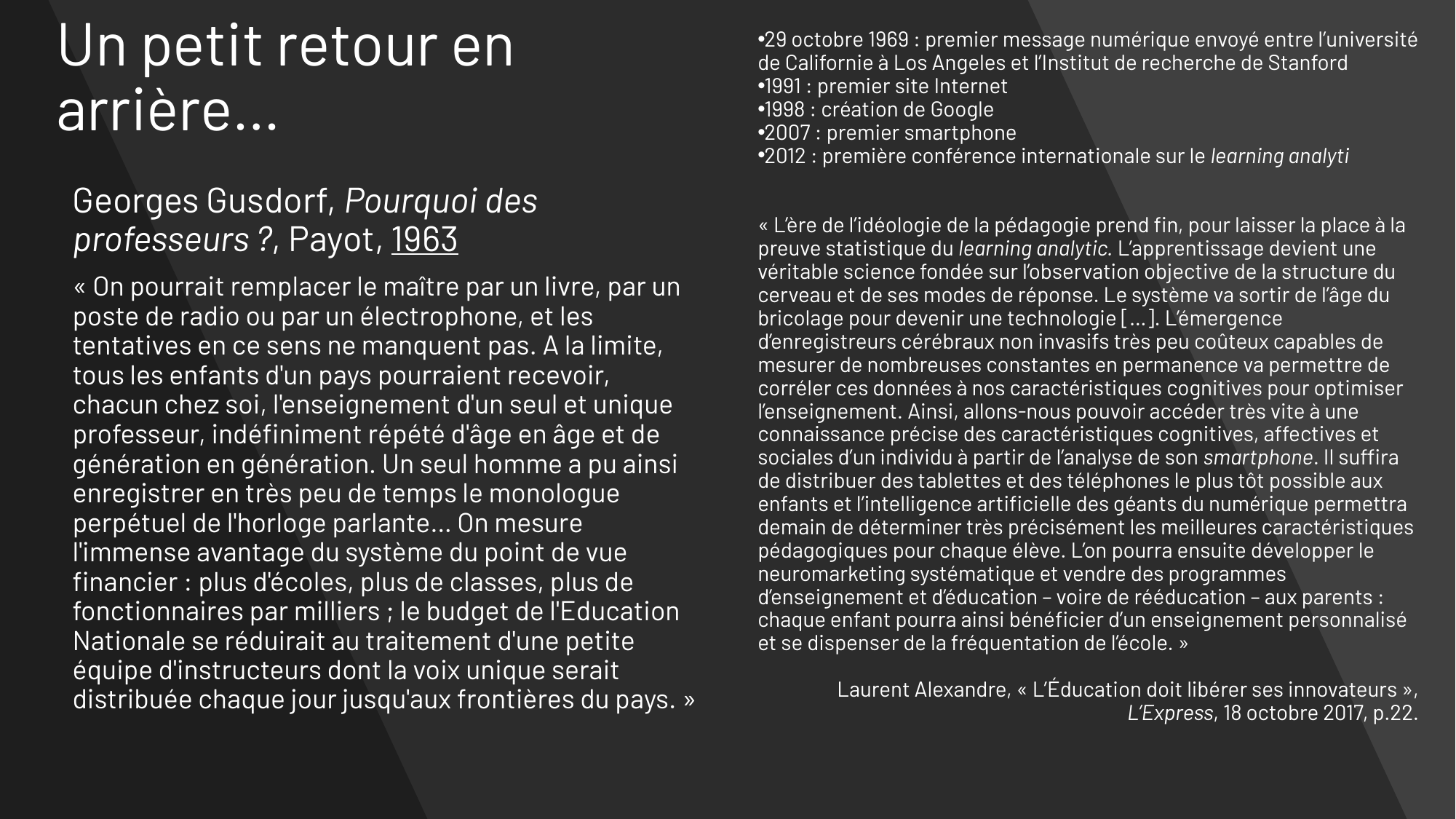

# Un petit retour en arrière…
29 octobre 1969 : premier message numérique envoyé entre l’université de Californie à Los Angeles et l’Institut de recherche de Stanford
1991 : premier site Internet
1998 : création de Google
2007 : premier smartphone
2012 : première conférence internationale sur le learning analyti

« L’ère de l’idéologie de la pédagogie prend fin, pour laisser la place à la preuve statistique du learning analytic. L’apprentissage devient une véritable science fondée sur l’observation objective de la structure du cerveau et de ses modes de réponse. Le système va sortir de l’âge du bricolage pour devenir une technologie […]. L’émergence d’enregistreurs cérébraux non invasifs très peu coûteux capables de mesurer de nombreuses constantes en permanence va permettre de corréler ces données à nos caractéristiques cognitives pour optimiser l’enseignement. Ainsi, allons-nous pouvoir accéder très vite à une connaissance précise des caractéristiques cognitives, affectives et sociales d’un individu à partir de l’analyse de son smartphone. Il suffira de distribuer des tablettes et des téléphones le plus tôt possible aux enfants et l’intelligence artificielle des géants du numérique permettra demain de déterminer très précisément les meilleures caractéristiques pédagogiques pour chaque élève. L’on pourra ensuite développer le neuromarketing systématique et vendre des programmes d’enseignement et d’éducation – voire de rééducation – aux parents : chaque enfant pourra ainsi bénéficier d’un enseignement personnalisé et se dispenser de la fréquentation de l’école. »

Laurent Alexandre, « L’Éducation doit libérer ses innovateurs », L’Express, 18 octobre 2017, p.22.

Georges Gusdorf, Pourquoi des professeurs ?, Payot, 1963
« On pourrait remplacer le maître par un livre, par un poste de radio ou par un électrophone, et les tentatives en ce sens ne manquent pas. A la limite, tous les enfants d'un pays pourraient recevoir, chacun chez soi, l'enseigne­ment d'un seul et unique professeur, indéfiniment répété d'âge en âge et de génération en génération. Un seul homme a pu ainsi enregistrer en très peu de temps le monologue perpétuel de l'horloge parlante… On mesure l'immense avantage du système du point de vue financier : plus d'écoles, plus de classes, plus de fonctionnaires par milliers ; le budget de l'Education Nationale se réduirait au traitement d'une petite équipe d'instructeurs dont la voix unique serait distribuée chaque jour jusqu'aux frontières du pays. »